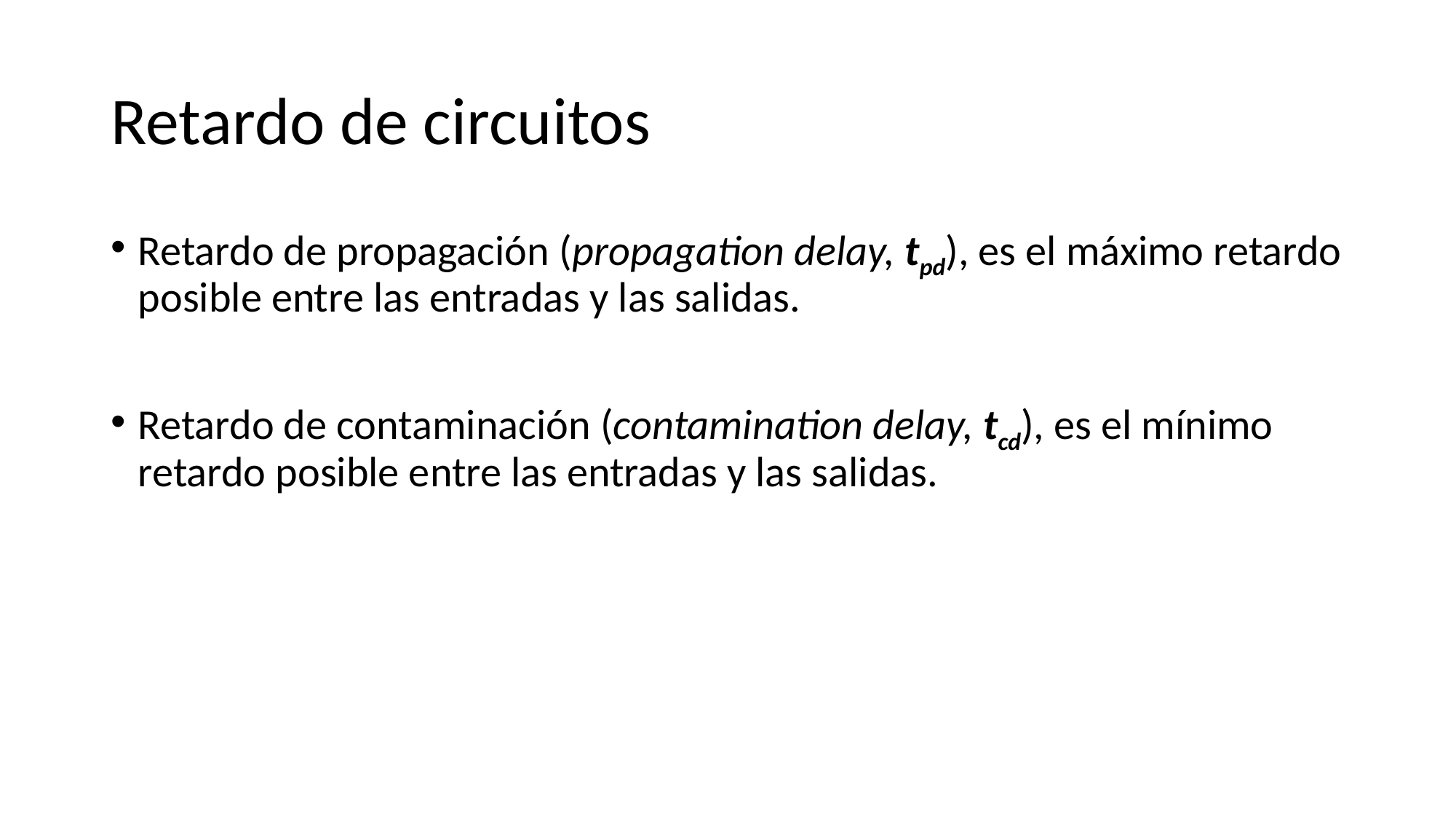

# Retardo de circuitos
Retardo de propagación (propagation delay, tpd), es el máximo retardo posible entre las entradas y las salidas.

Retardo de contaminación (contamination delay, tcd), es el mínimo retardo posible entre las entradas y las salidas.